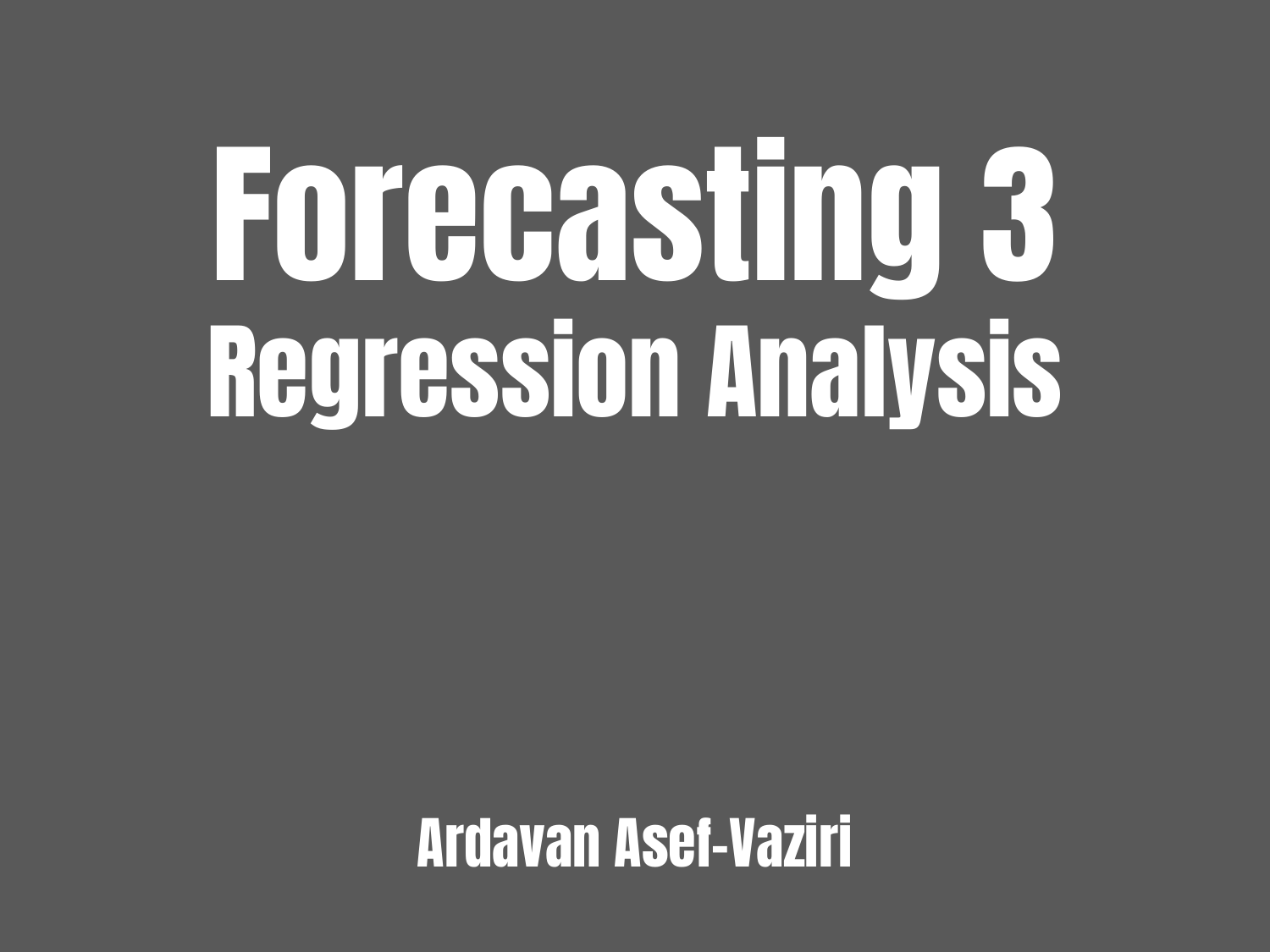

# Forecasting 3 Regression Analysis Ardavan Asef-Vaziri